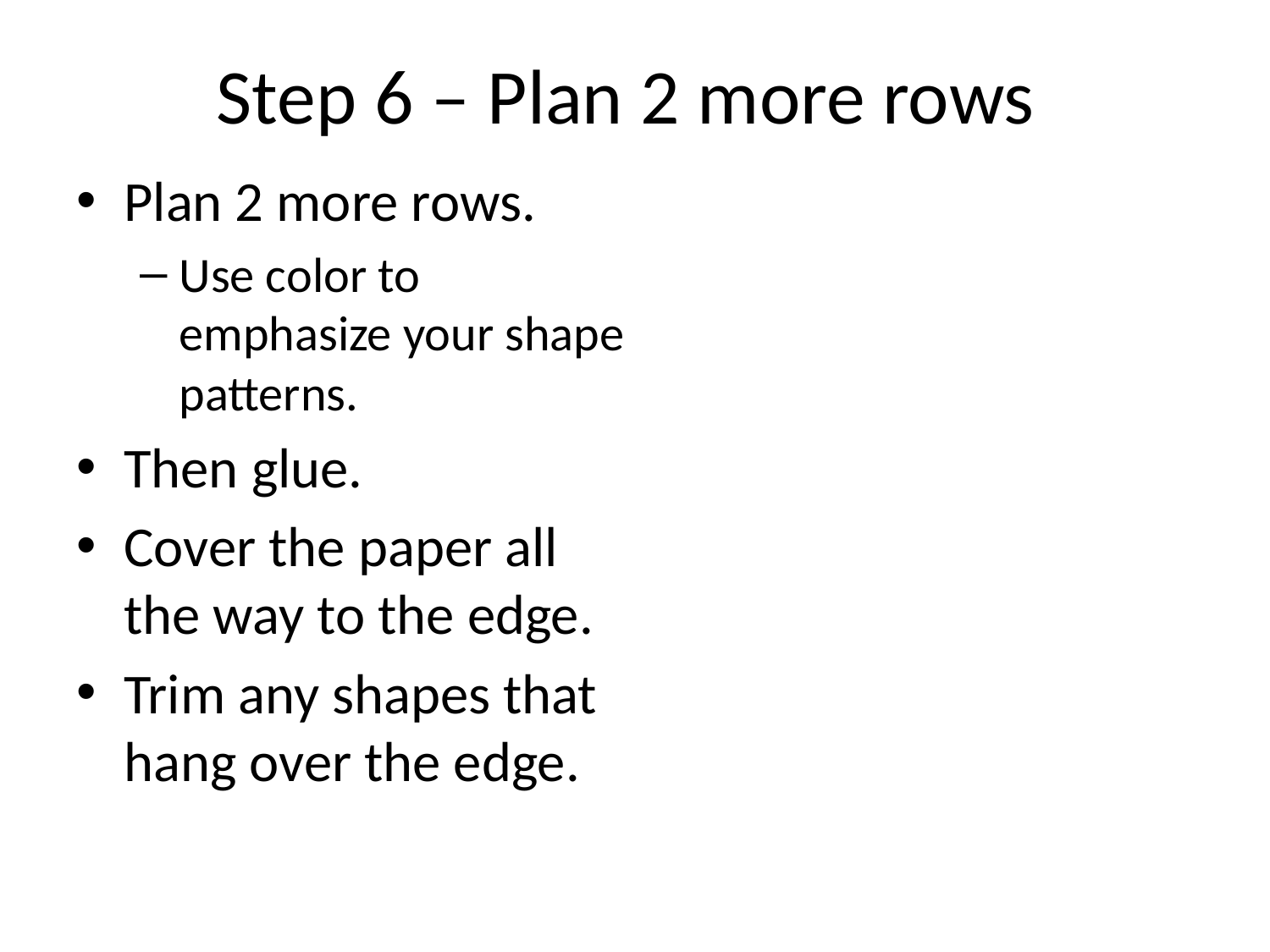

# Step 6 – Plan 2 more rows
Plan 2 more rows.
Use color to emphasize your shape patterns.
Then glue.
Cover the paper all the way to the edge.
Trim any shapes that hang over the edge.